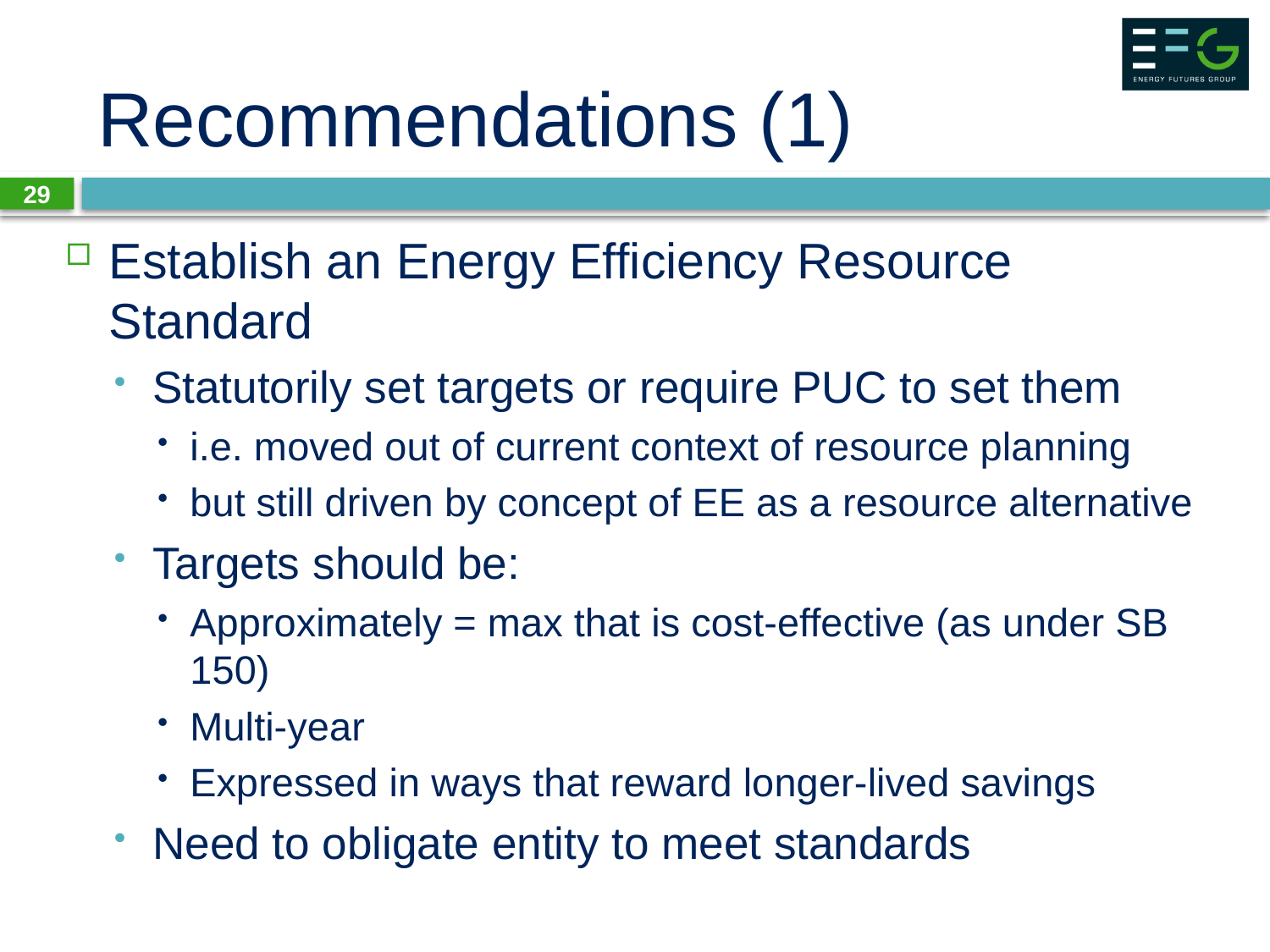

29
# Recommendations (1)
Establish an Energy Efficiency Resource Standard
Statutorily set targets or require PUC to set them
i.e. moved out of current context of resource planning
but still driven by concept of EE as a resource alternative
Targets should be:
Approximately = max that is cost-effective (as under SB 150)
Multi-year
Expressed in ways that reward longer-lived savings
Need to obligate entity to meet standards